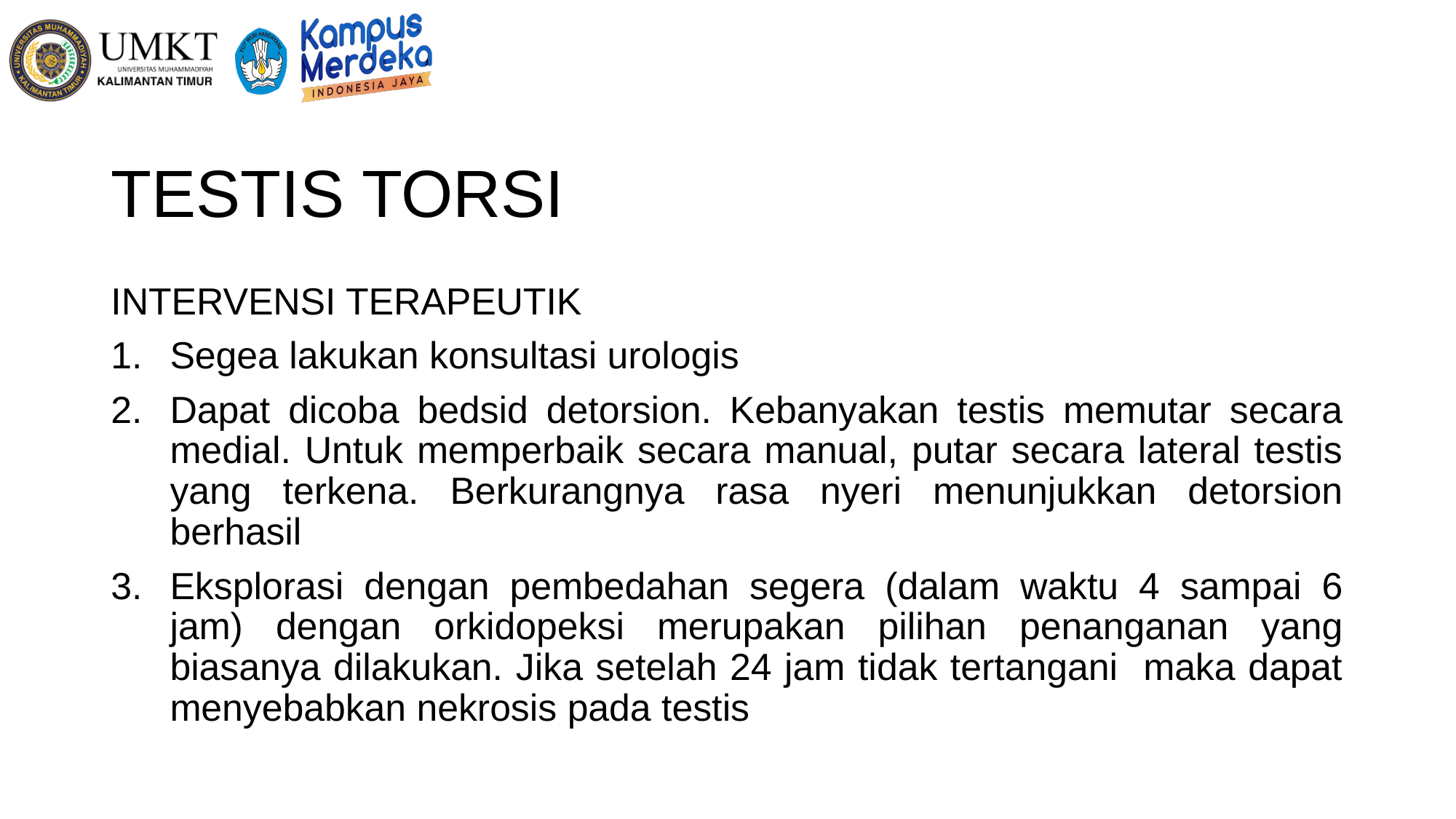

# TESTIS TORSI
INTERVENSI TERAPEUTIK
Segea lakukan konsultasi urologis
Dapat dicoba bedsid detorsion. Kebanyakan testis memutar secara medial. Untuk memperbaik secara manual, putar secara lateral testis yang terkena. Berkurangnya rasa nyeri menunjukkan detorsion berhasil
Eksplorasi dengan pembedahan segera (dalam waktu 4 sampai 6 jam) dengan orkidopeksi merupakan pilihan penanganan yang biasanya dilakukan. Jika setelah 24 jam tidak tertangani  maka dapat menyebabkan nekrosis pada testis